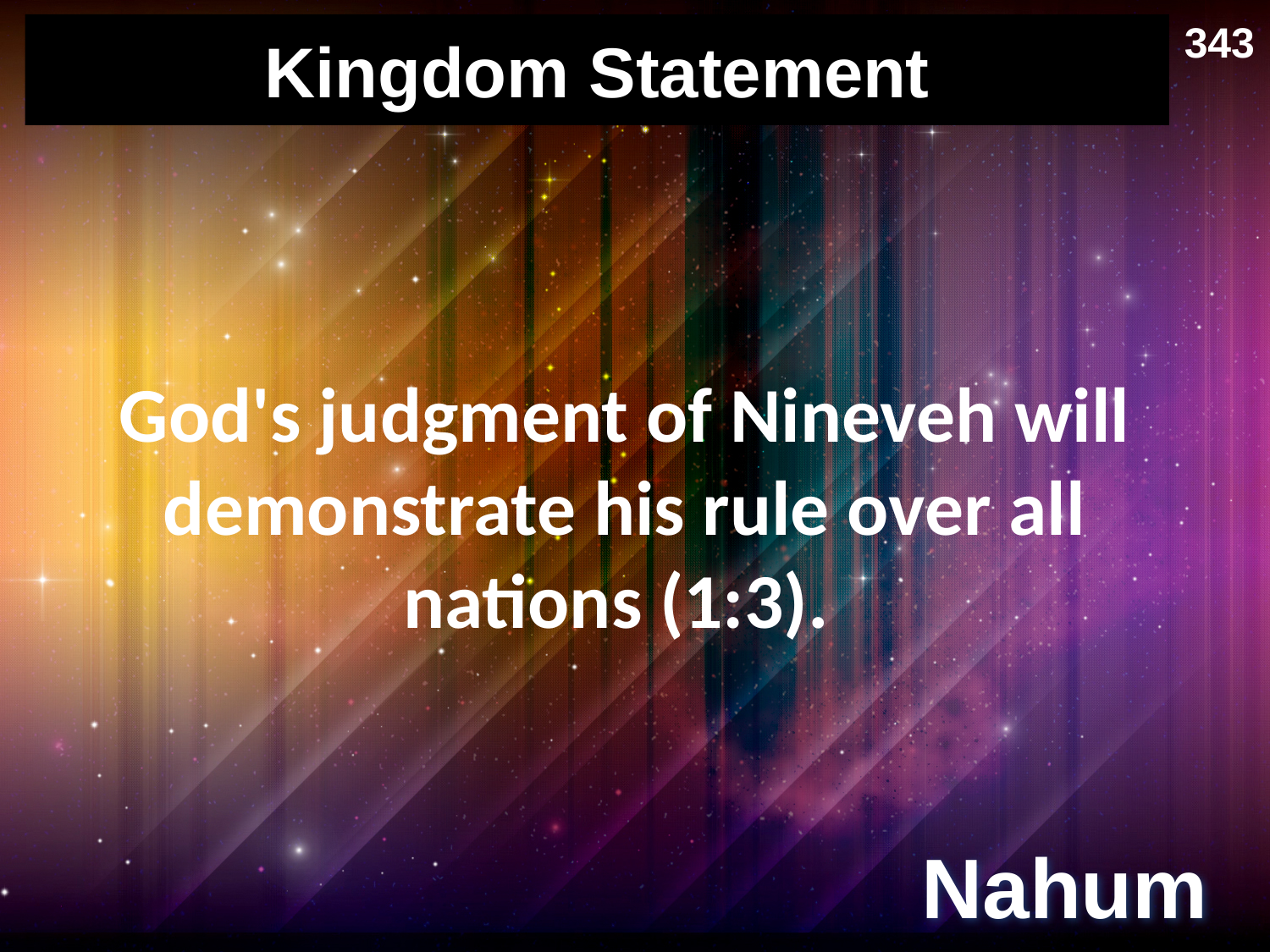

343
# Kingdom Statement
God's judgment of Nineveh will demonstrate his rule over all nations (1:3).
Nahum